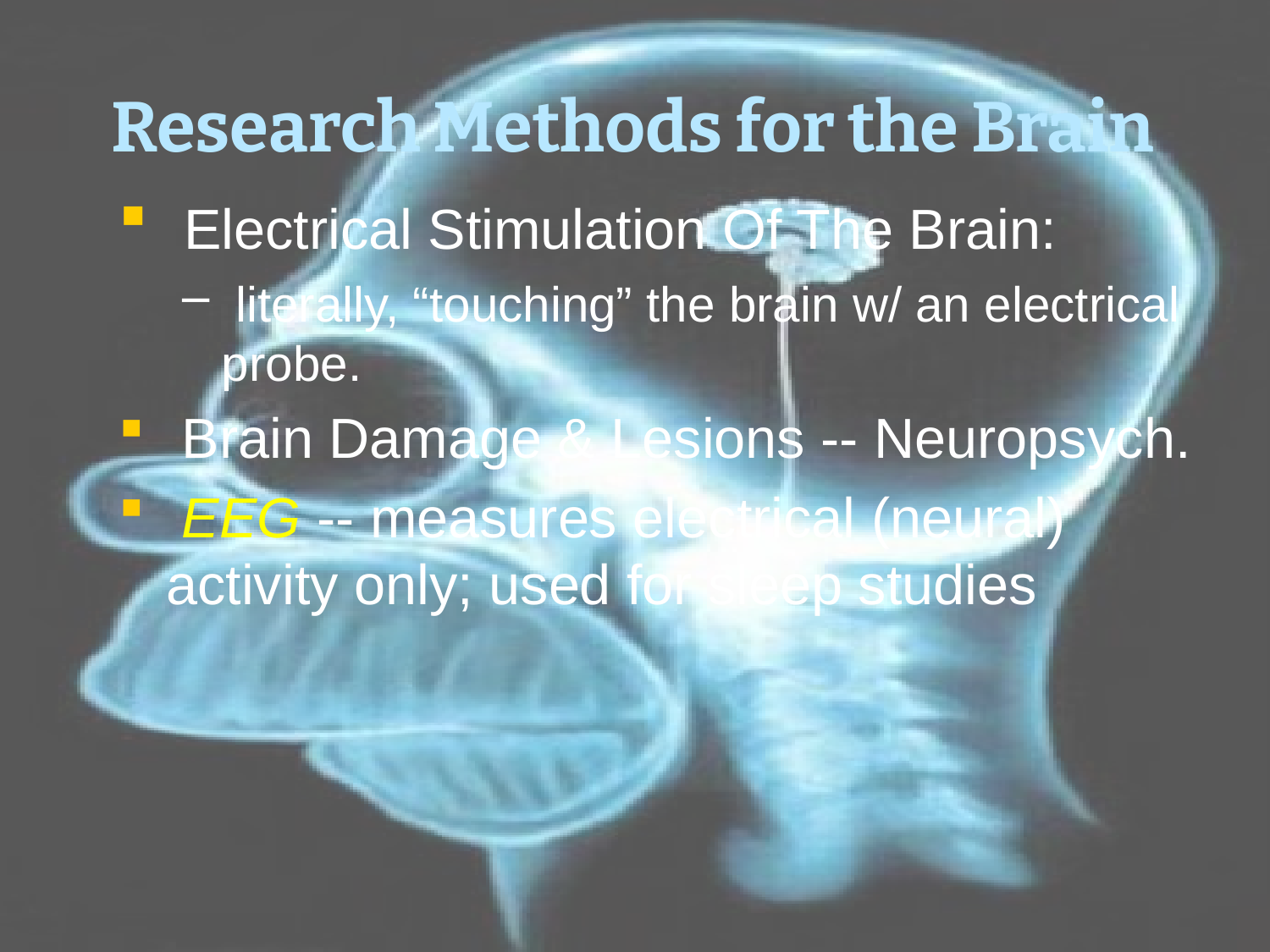

# Research Methods for the Brain
 Electrical Stimulation Of The Brain:
 literally, “touching” the brain w/ an electrical probe.
 Brain Damage & Lesions -- Neuropsych.
 EEG -- measures electrical (neural) activity only; used for sleep studies